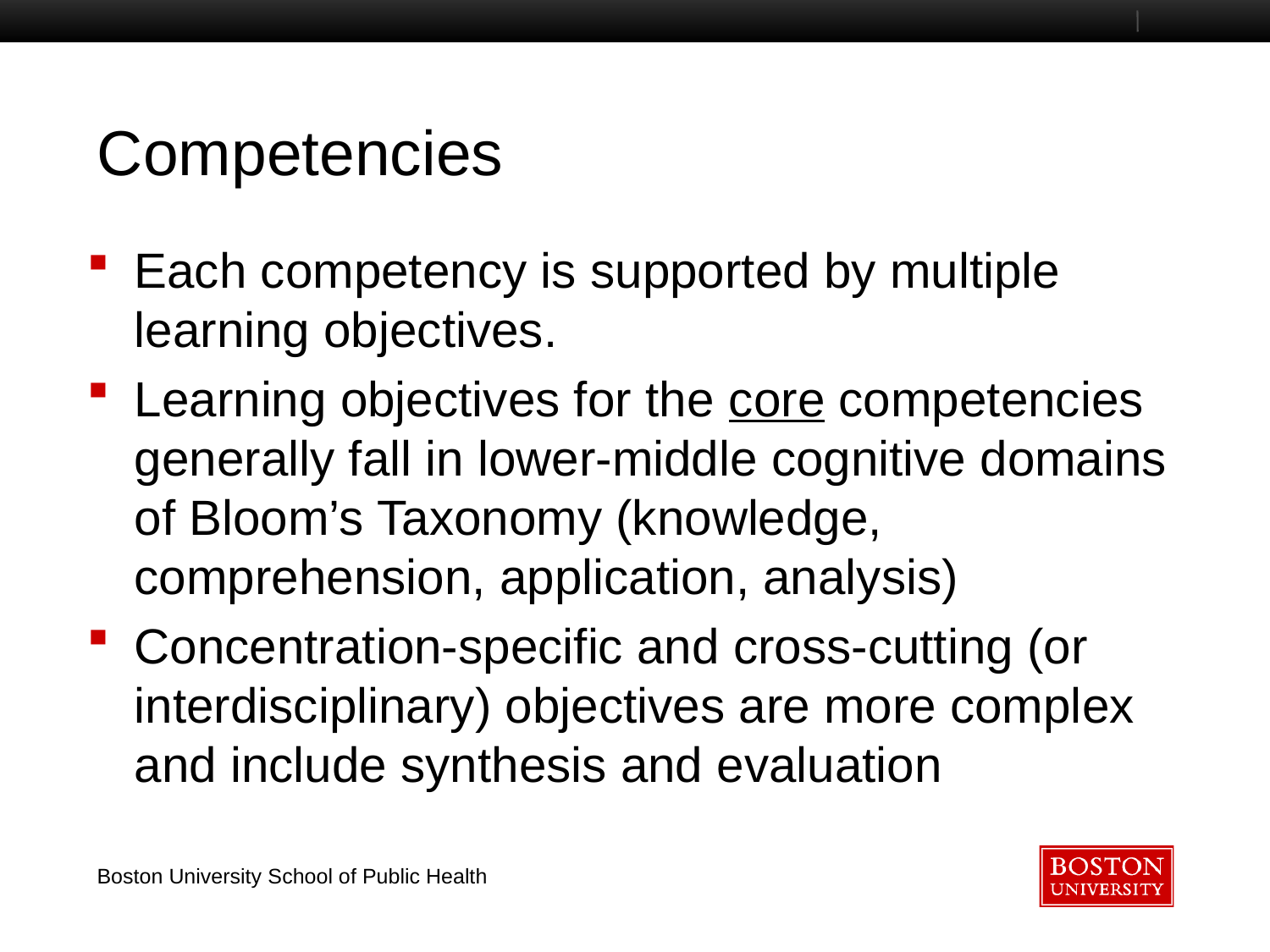

# Competencies
Each competency is supported by multiple learning objectives.
Learning objectives for the core competencies generally fall in lower-middle cognitive domains of Bloom’s Taxonomy (knowledge, comprehension, application, analysis)
Concentration-specific and cross-cutting (or interdisciplinary) objectives are more complex and include synthesis and evaluation